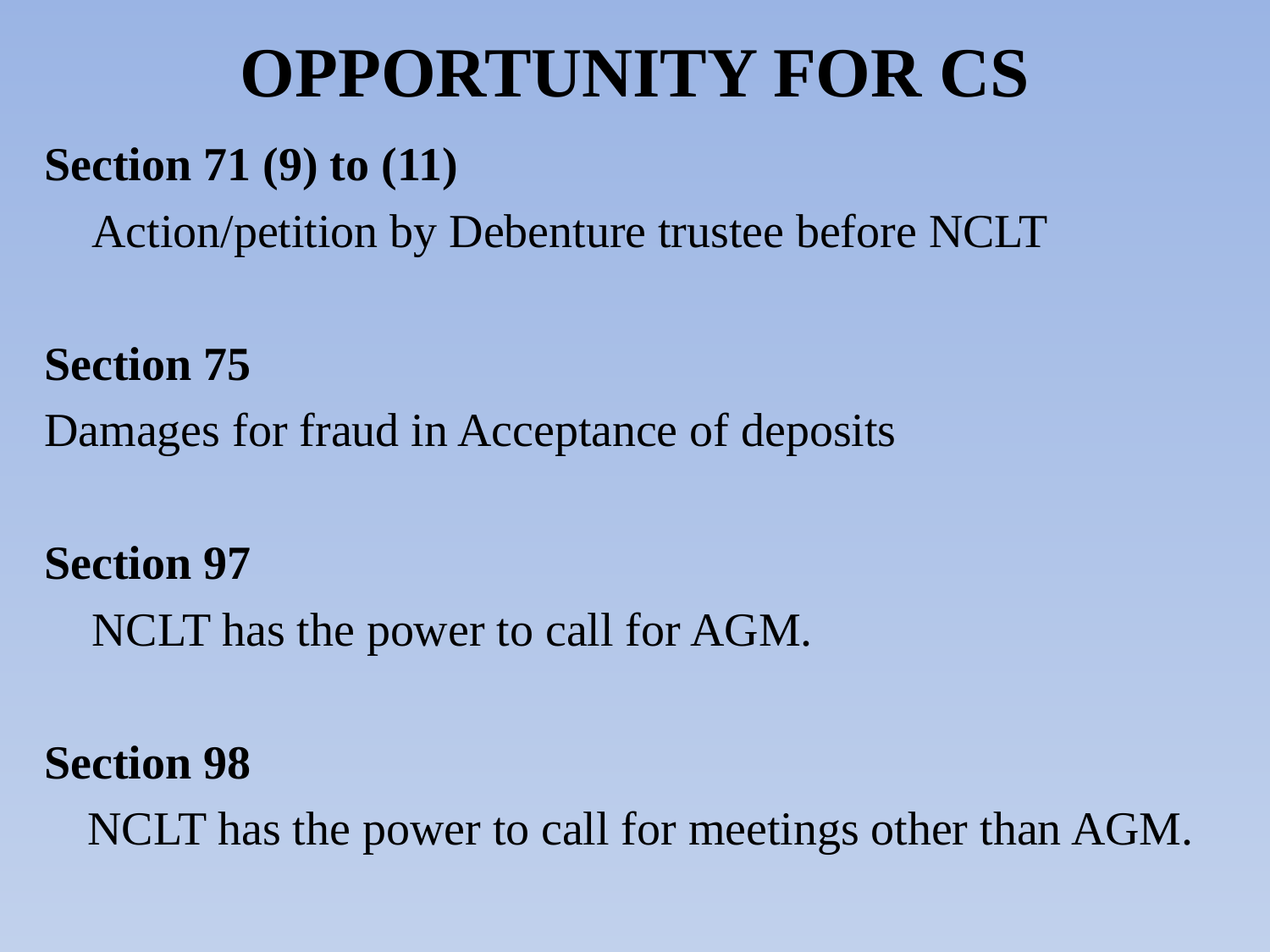

# OPPORTUNITY FOR CS
Section 71 (9) to (11)
    Action/petition by Debenture trustee before NCLT

Section 75
Damages for fraud in Acceptance of deposits

Section 97
    NCLT has the power to call for AGM.

Section 98
    NCLT has the power to call for meetings other than AGM.